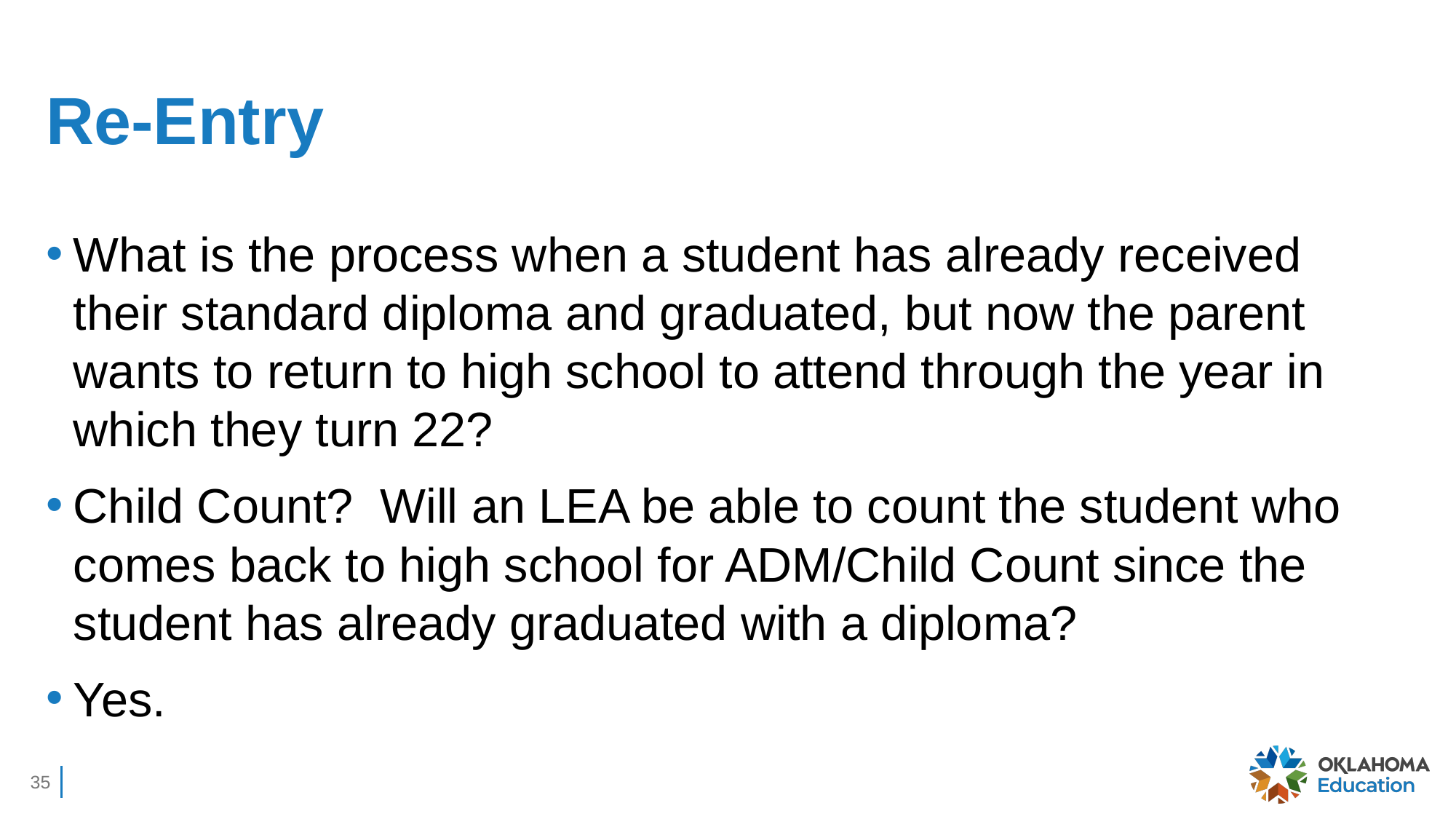

# Re-Entry
What is the process when a student has already received their standard diploma and graduated, but now the parent wants to return to high school to attend through the year in which they turn 22?
Child Count?  Will an LEA be able to count the student who comes back to high school for ADM/Child Count since the student has already graduated with a diploma?
Yes.

35